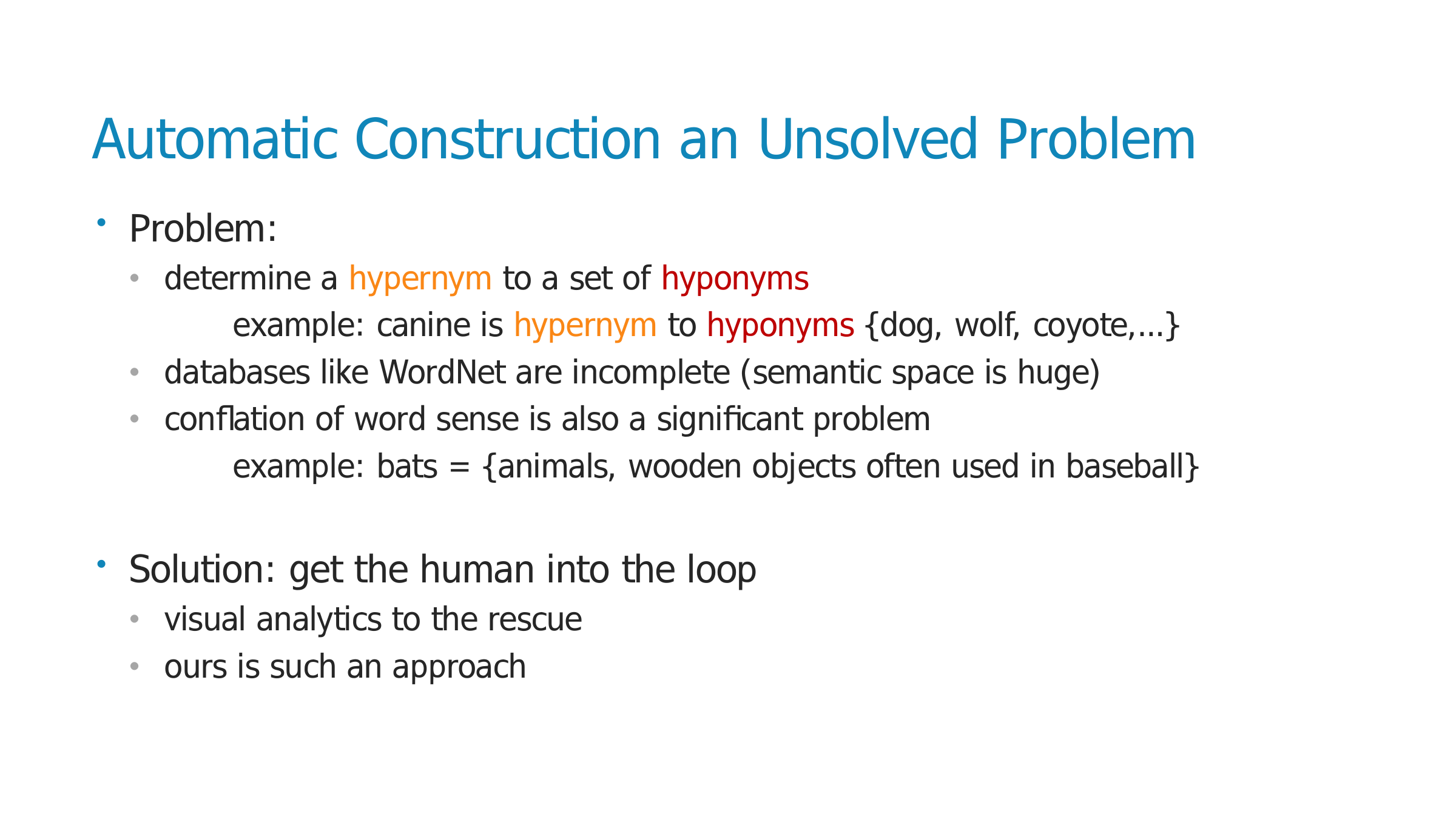

# Automatic Construction an Unsolved Problem
Problem:
determine a hypernym to a set of hyponyms
       example: canine is hypernym to hyponyms {dog, wolf, coyote,…}
databases like WordNet are incomplete (semantic space is huge)
conflation of word sense is also a significant problem
       example: bats = {animals, wooden objects often used in baseball}

Solution: get the human into the loop
visual analytics to the rescue
ours is such an approach